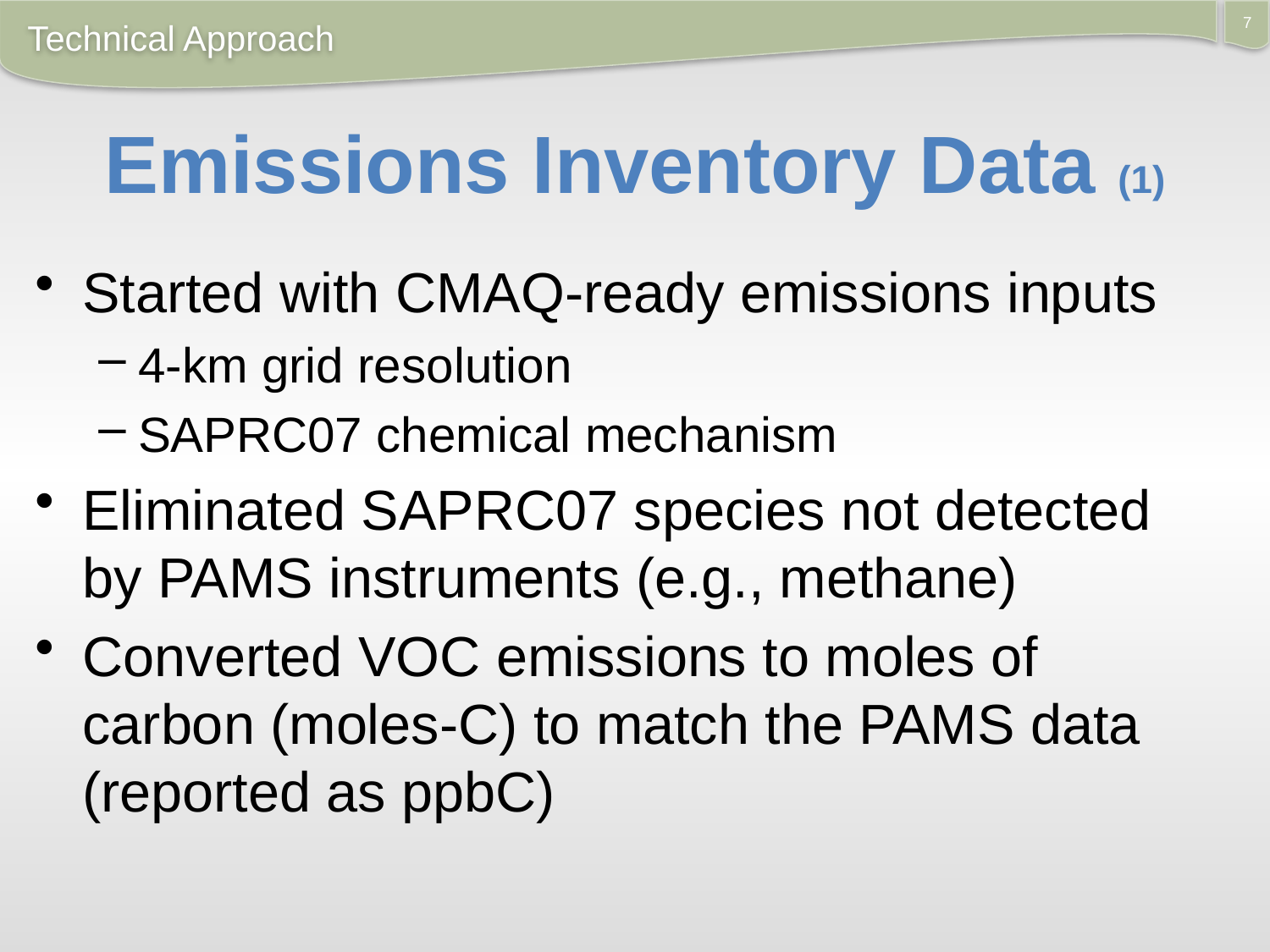

7
Technical Approach
# Emissions Inventory Data (1)
Started with CMAQ-ready emissions inputs
4-km grid resolution
SAPRC07 chemical mechanism
Eliminated SAPRC07 species not detected by PAMS instruments (e.g., methane)
Converted VOC emissions to moles of carbon (moles-C) to match the PAMS data (reported as ppbC)